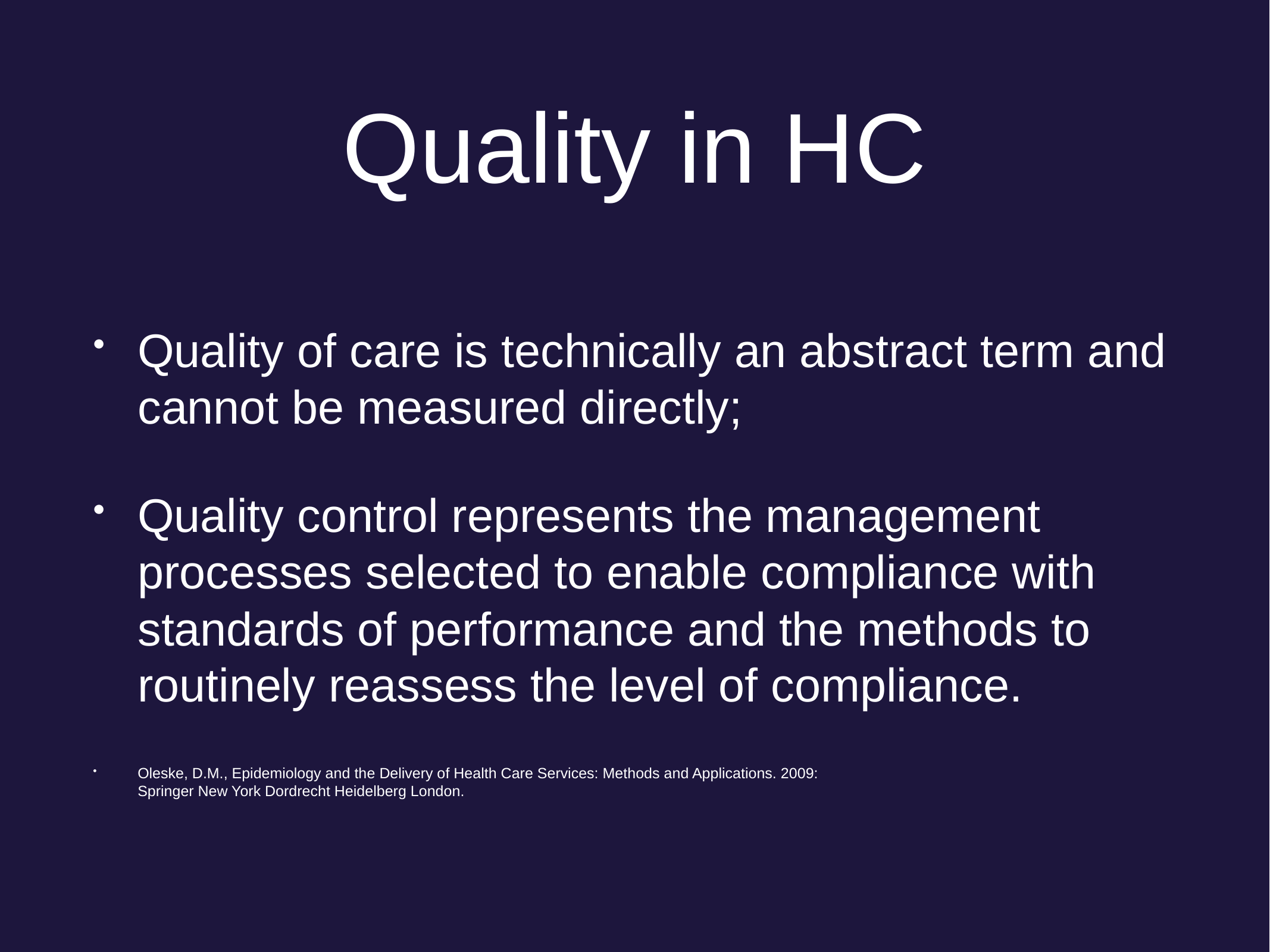

# Quality in HC
Quality of care is technically an abstract term and cannot be measured directly;
Quality control represents the management processes selected to enable compliance with standards of performance and the methods to routinely reassess the level of compliance.
Oleske, D.M., Epidemiology and the Delivery of Health Care Services: Methods and Applications. 2009:
Springer New York Dordrecht Heidelberg London.
2